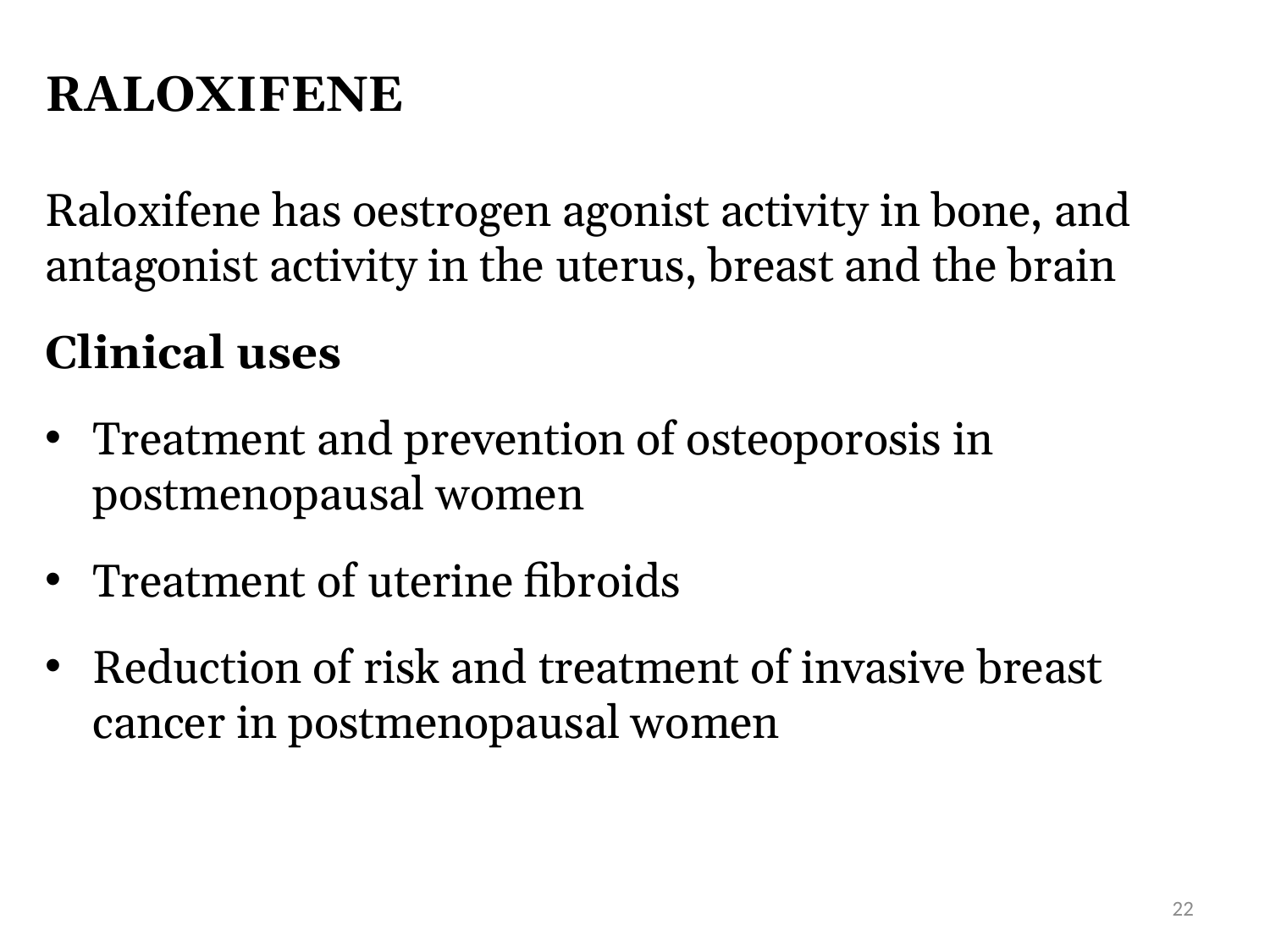

# Raloxifene
Raloxifene has oestrogen agonist activity in bone, and antagonist activity in the uterus, breast and the brain
Clinical uses
Treatment and prevention of osteoporosis in postmenopausal women
Treatment of uterine fibroids
Reduction of risk and treatment of invasive breast cancer in postmenopausal women
22